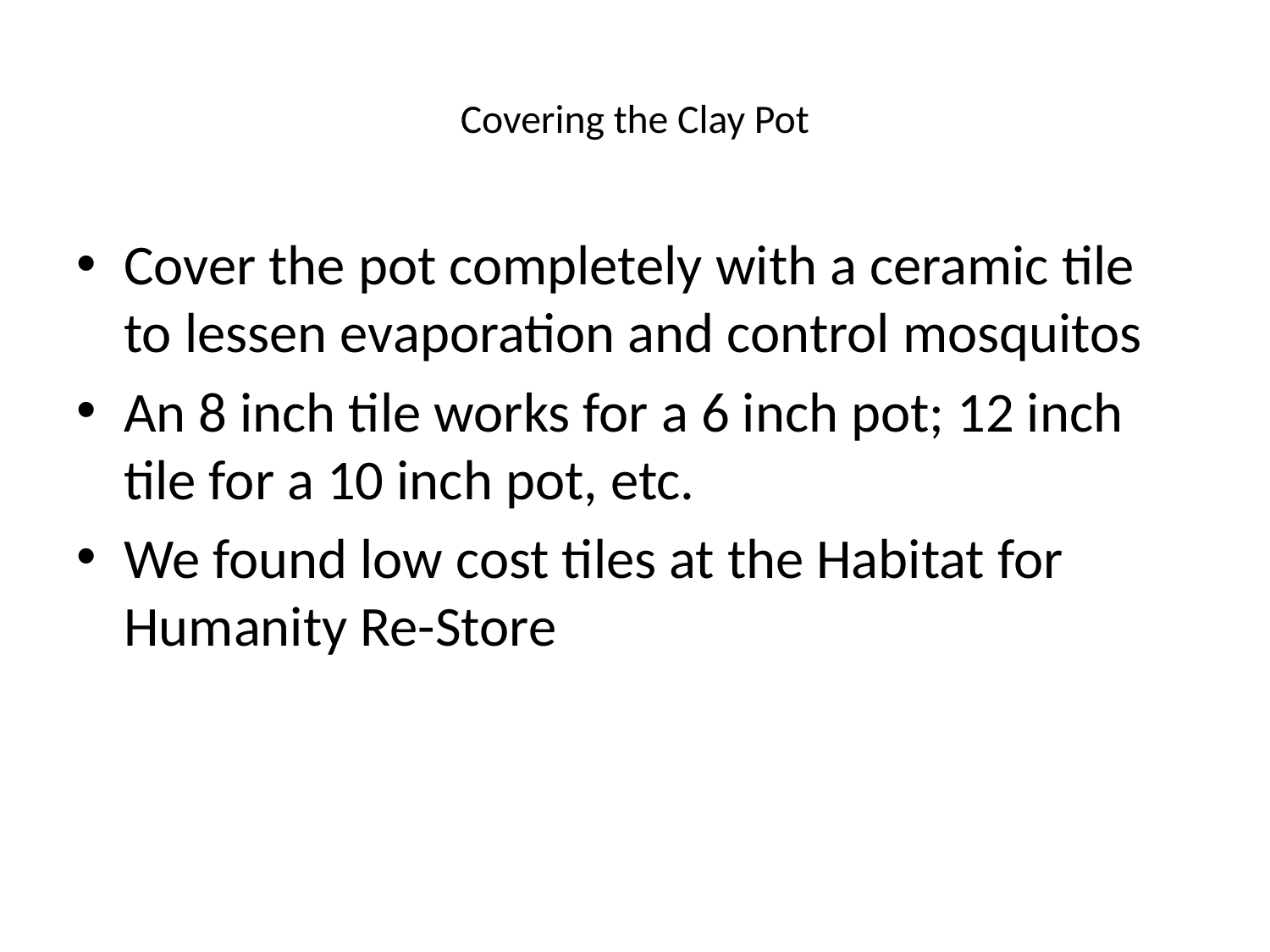

# Covering the Clay Pot
Cover the pot completely with a ceramic tile to lessen evaporation and control mosquitos
An 8 inch tile works for a 6 inch pot; 12 inch tile for a 10 inch pot, etc.
We found low cost tiles at the Habitat for Humanity Re-Store